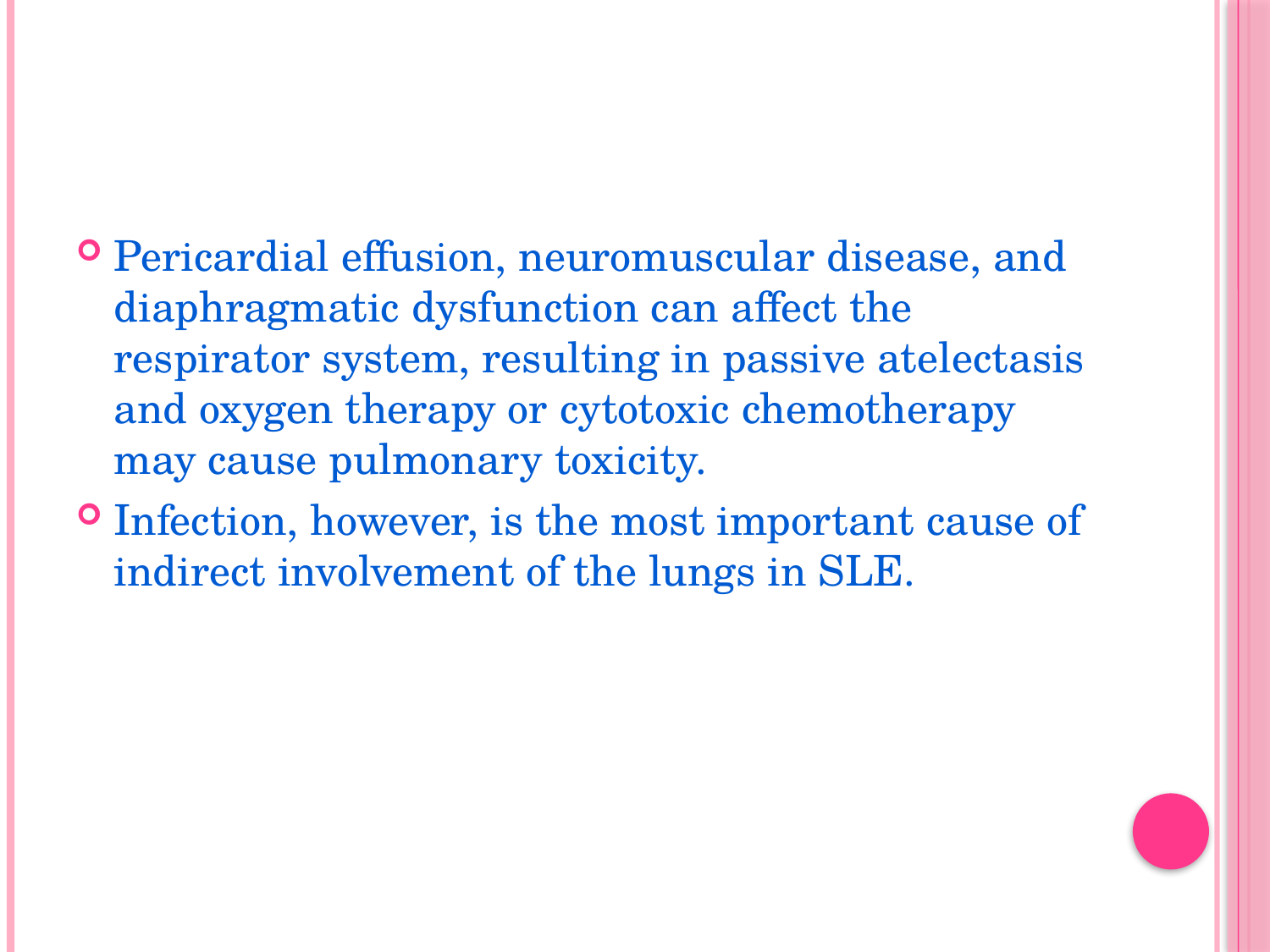

#
Pericardial effusion, neuromuscular disease, and diaphragmatic dysfunction can affect the respirator system, resulting in passive atelectasis and oxygen therapy or cytotoxic chemotherapy may cause pulmonary toxicity.
Infection, however, is the most important cause of indirect involvement of the lungs in SLE.